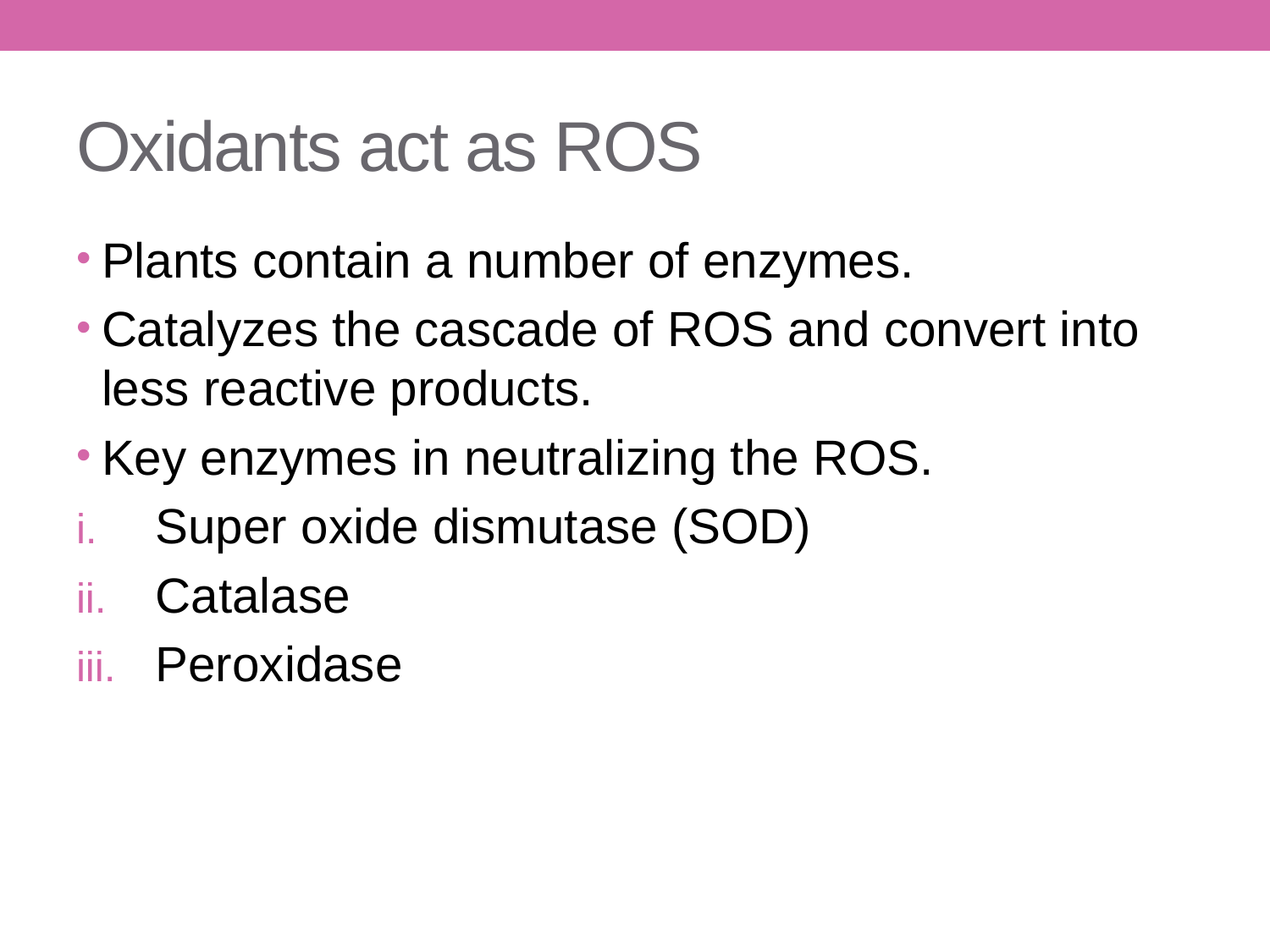

# Oxidants act as ROS
Plants contain a number of enzymes.
Catalyzes the cascade of ROS and convert into less reactive products.
Key enzymes in neutralizing the ROS.
Super oxide dismutase (SOD)
Catalase
Peroxidase